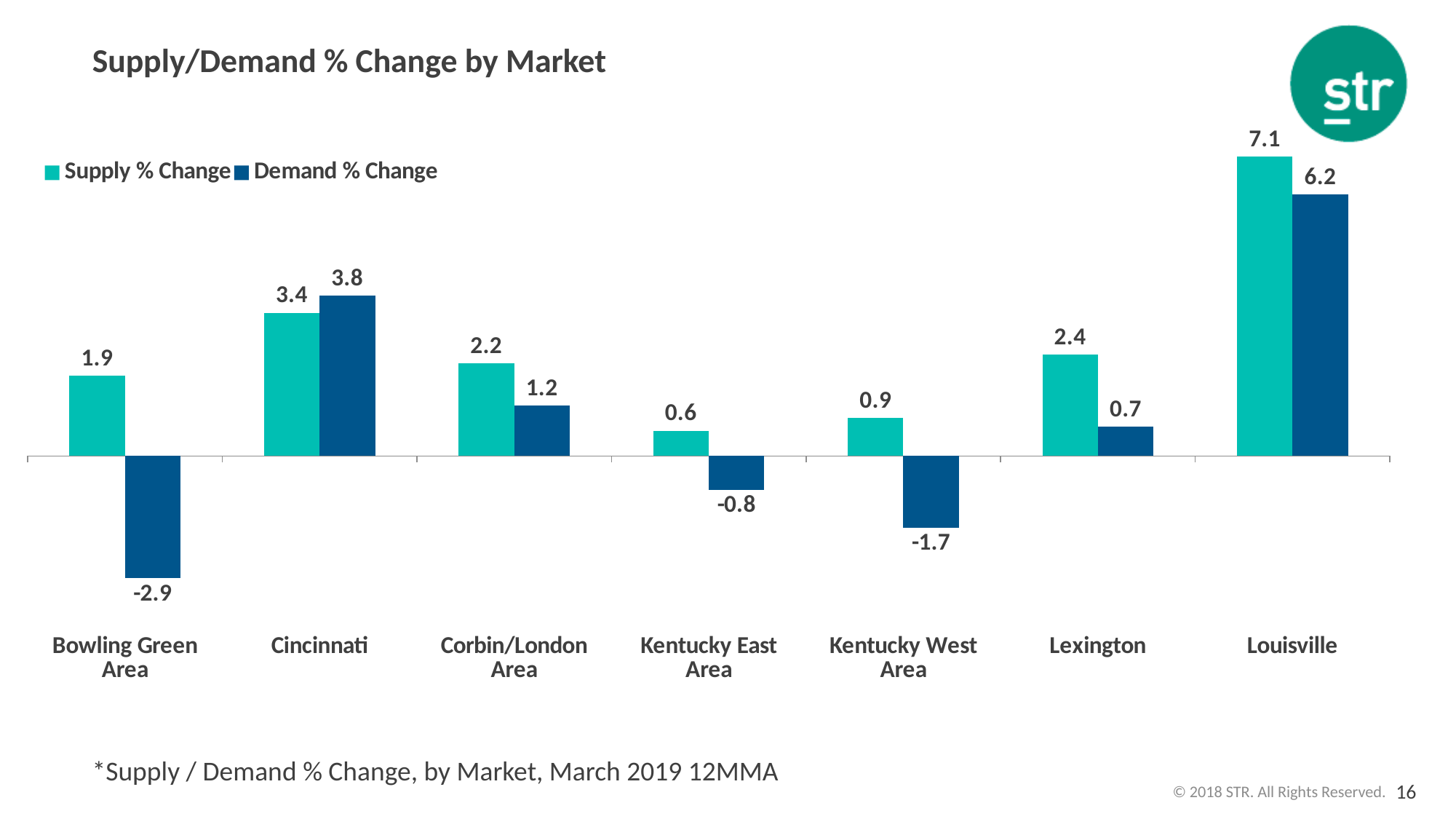

# Supply/Demand % Change by Market

### Chart

| Category | Supply % Change | Demand % Change |
|---|---|---|
| Bowling Green Area | 1.9 | -2.9 |
| Cincinnati | 3.4 | 3.8 |
| Corbin/London Area | 2.2 | 1.2 |
| Kentucky East Area | 0.6 | -0.8 |
| Kentucky West Area | 0.9 | -1.7 |
| Lexington | 2.4 | 0.7 |
| Louisville | 7.1 | 6.2 |
*Supply / Demand % Change, by Market, March 2019 12MMA